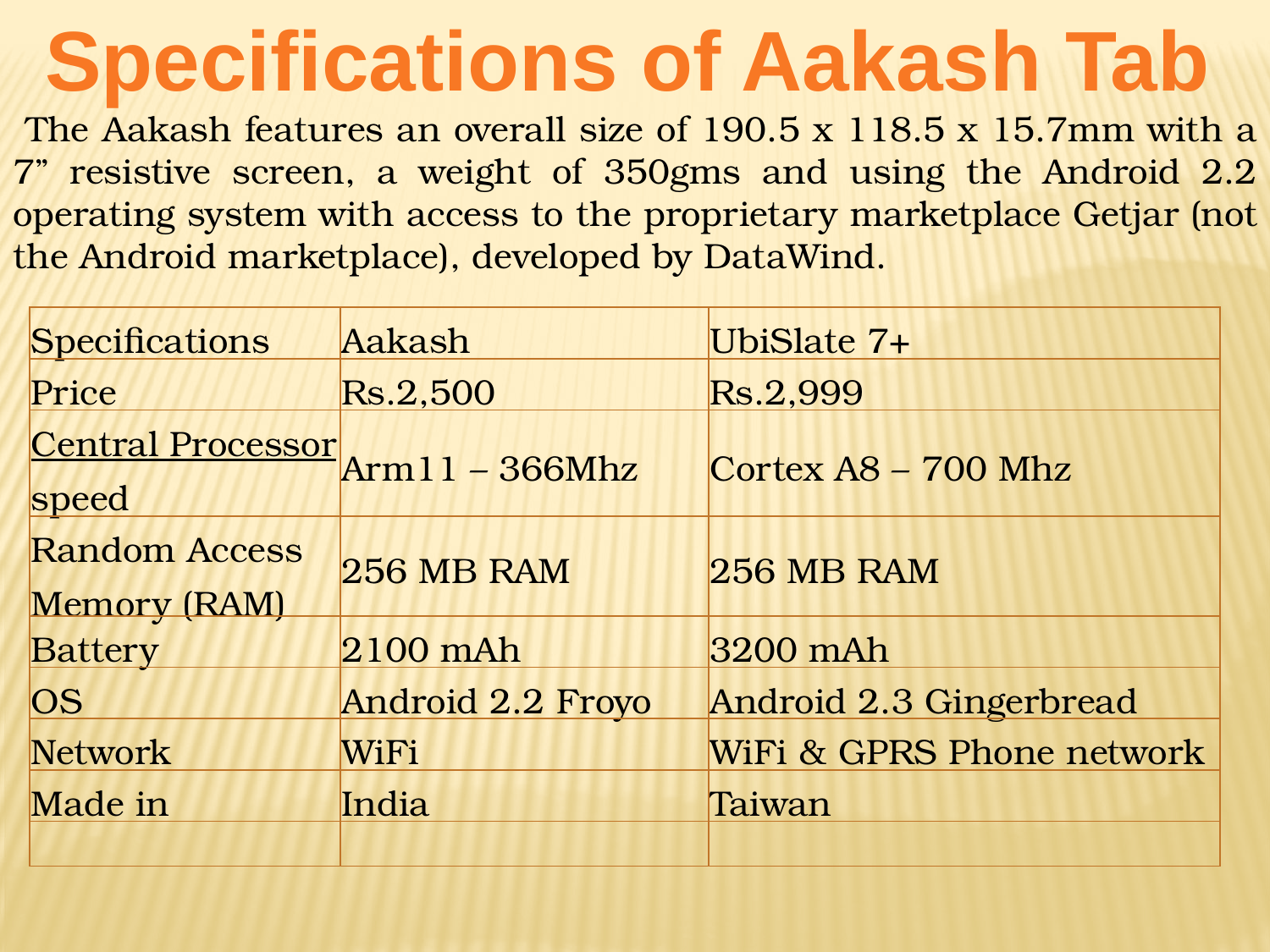

Specifications of Aakash Tab
 The Aakash features an overall size of 190.5 x 118.5 x 15.7mm with a 7” resistive screen, a weight of 350gms and using the Android 2.2 operating system with access to the proprietary marketplace Getjar (not the Android marketplace), developed by DataWind.
| Specifications | Aakash | UbiSlate 7+ |
| --- | --- | --- |
| Price | Rs.2,500 | Rs.2,999 |
| Central Processor speed | Arm11 – 366Mhz | Cortex A8 – 700 Mhz |
| Random Access Memory (RAM) | 256 MB RAM | 256 MB RAM |
| Battery | 2100 mAh | 3200 mAh |
| OS | Android 2.2 Froyo | Android 2.3 Gingerbread |
| Network | WiFi | WiFi & GPRS Phone network |
| Made in | India | Taiwan |
|  |  |  |